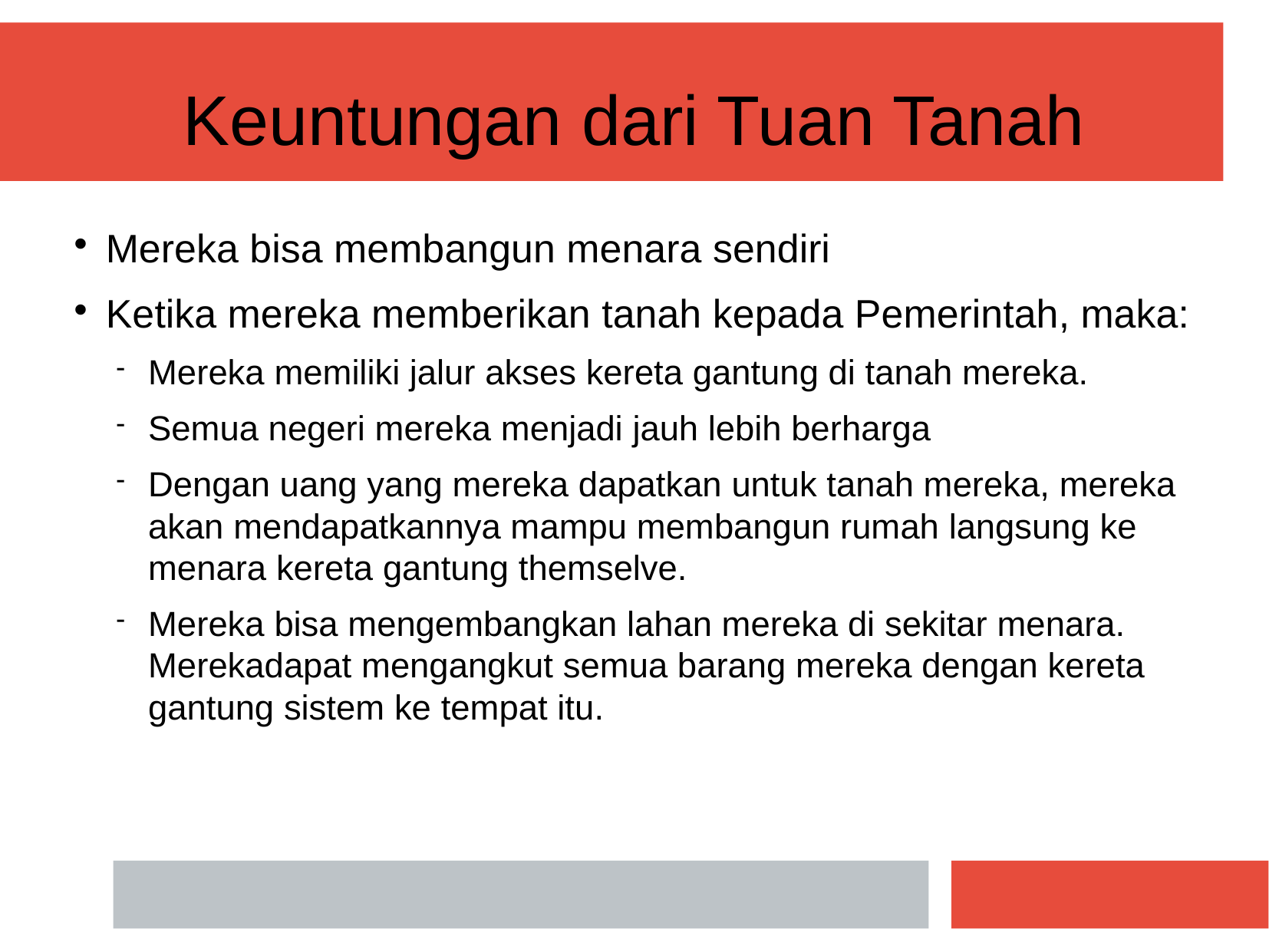

Keuntungan dari Tuan Tanah
Mereka bisa membangun menara sendiri
Ketika mereka memberikan tanah kepada Pemerintah, maka:
Mereka memiliki jalur akses kereta gantung di tanah mereka.
Semua negeri mereka menjadi jauh lebih berharga
Dengan uang yang mereka dapatkan untuk tanah mereka, mereka akan mendapatkannya mampu membangun rumah langsung ke menara kereta gantung themselve.
Mereka bisa mengembangkan lahan mereka di sekitar menara. Merekadapat mengangkut semua barang mereka dengan kereta gantung sistem ke tempat itu.